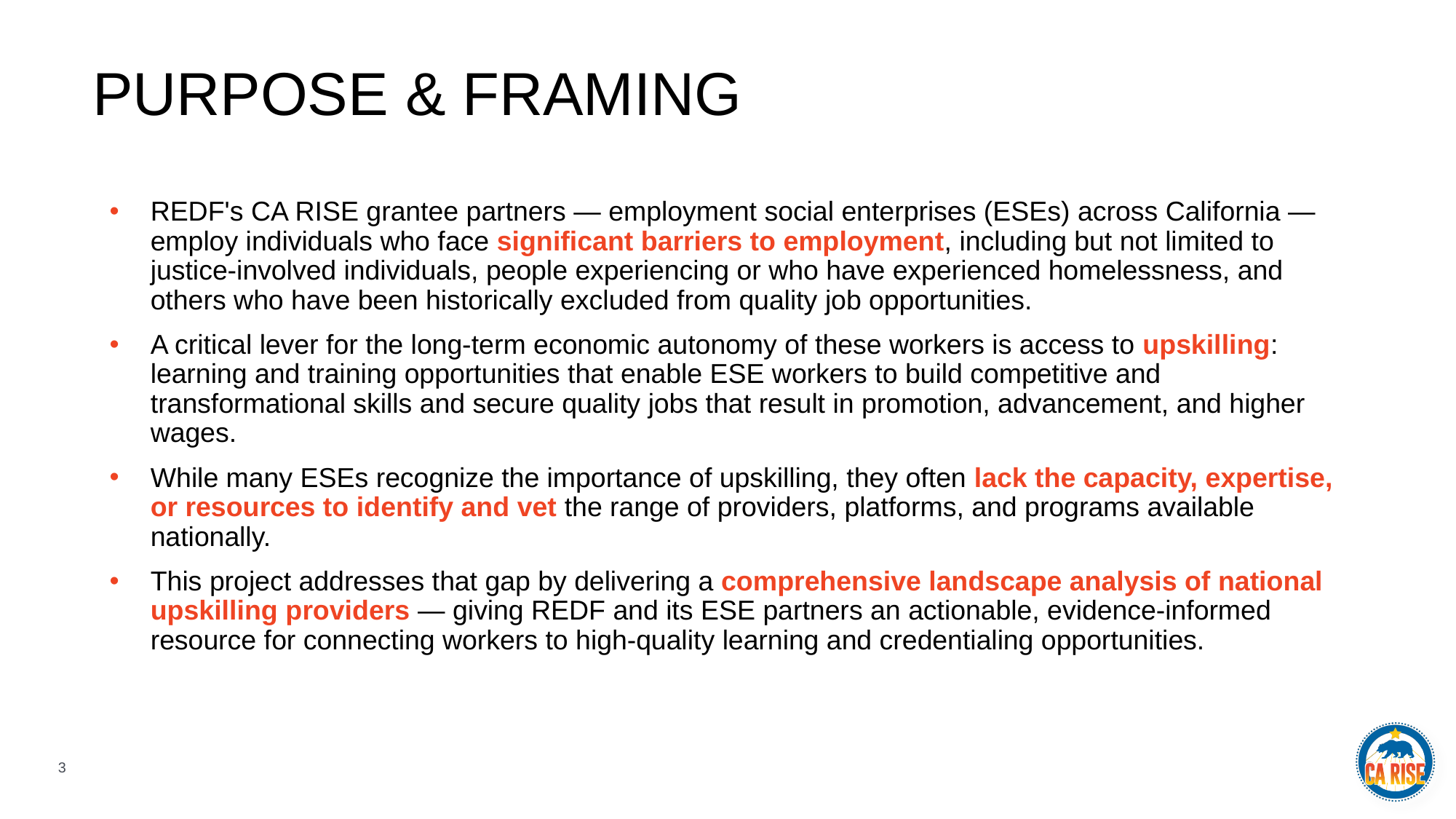

# PURPOSE & FRAMING

REDF's CA RISE grantee partners — employment social enterprises (ESEs) across California — employ individuals who face significant barriers to employment, including but not limited to justice-involved individuals, people experiencing or who have experienced homelessness, and others who have been historically excluded from quality job opportunities.
A critical lever for the long-term economic autonomy of these workers is access to upskilling: learning and training opportunities that enable ESE workers to build competitive and transformational skills and secure quality jobs that result in promotion, advancement, and higher wages.
While many ESEs recognize the importance of upskilling, they often lack the capacity, expertise, or resources to identify and vet the range of providers, platforms, and programs available nationally.
This project addresses that gap by delivering a comprehensive landscape analysis of national upskilling providers — giving REDF and its ESE partners an actionable, evidence-informed resource for connecting workers to high-quality learning and credentialing opportunities.